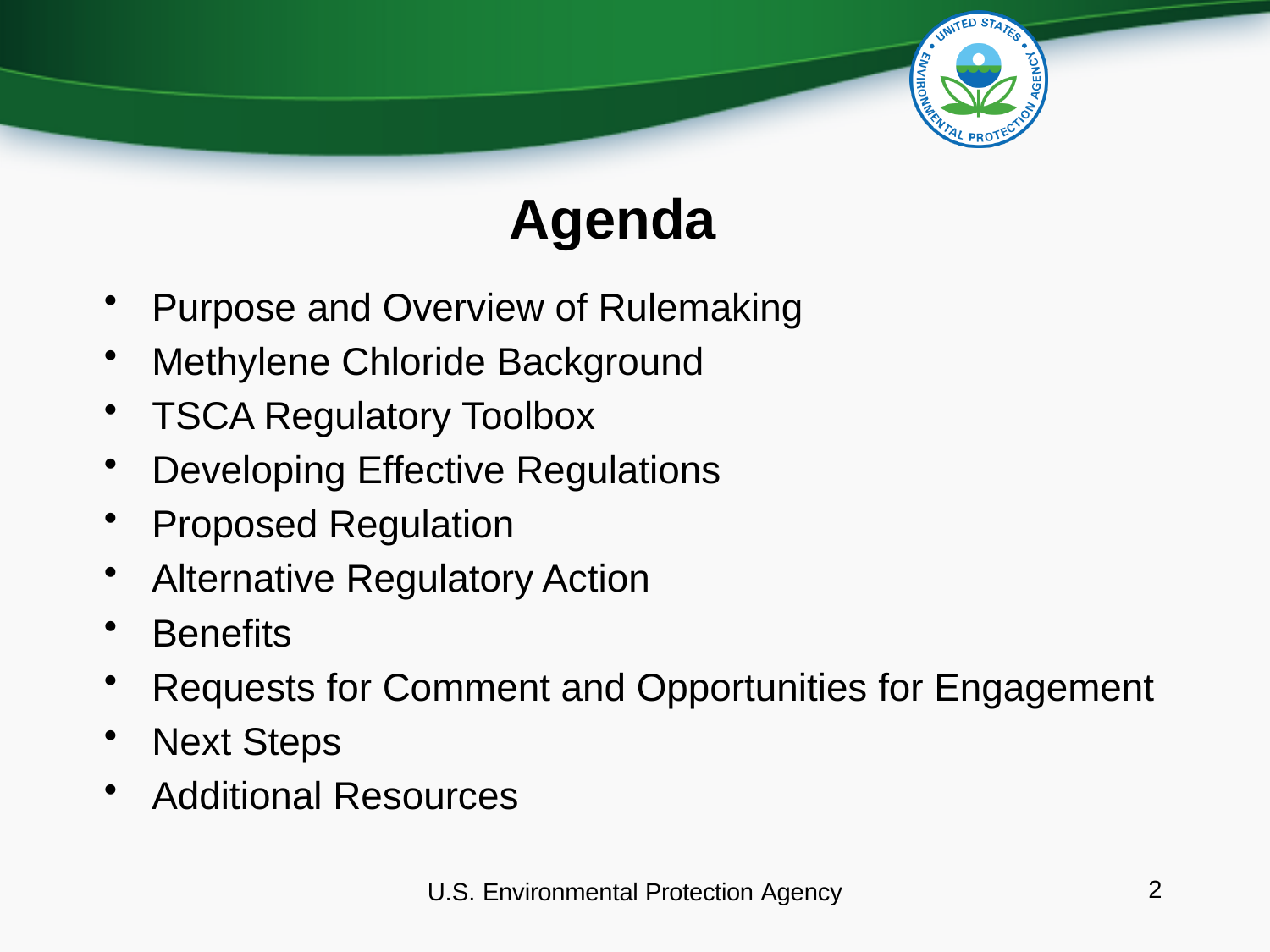

# Agenda
Purpose and Overview of Rulemaking
Methylene Chloride Background
TSCA Regulatory Toolbox
Developing Effective Regulations
Proposed Regulation
Alternative Regulatory Action
Benefits
Requests for Comment and Opportunities for Engagement
Next Steps
Additional Resources
U.S. Environmental Protection Agency

2